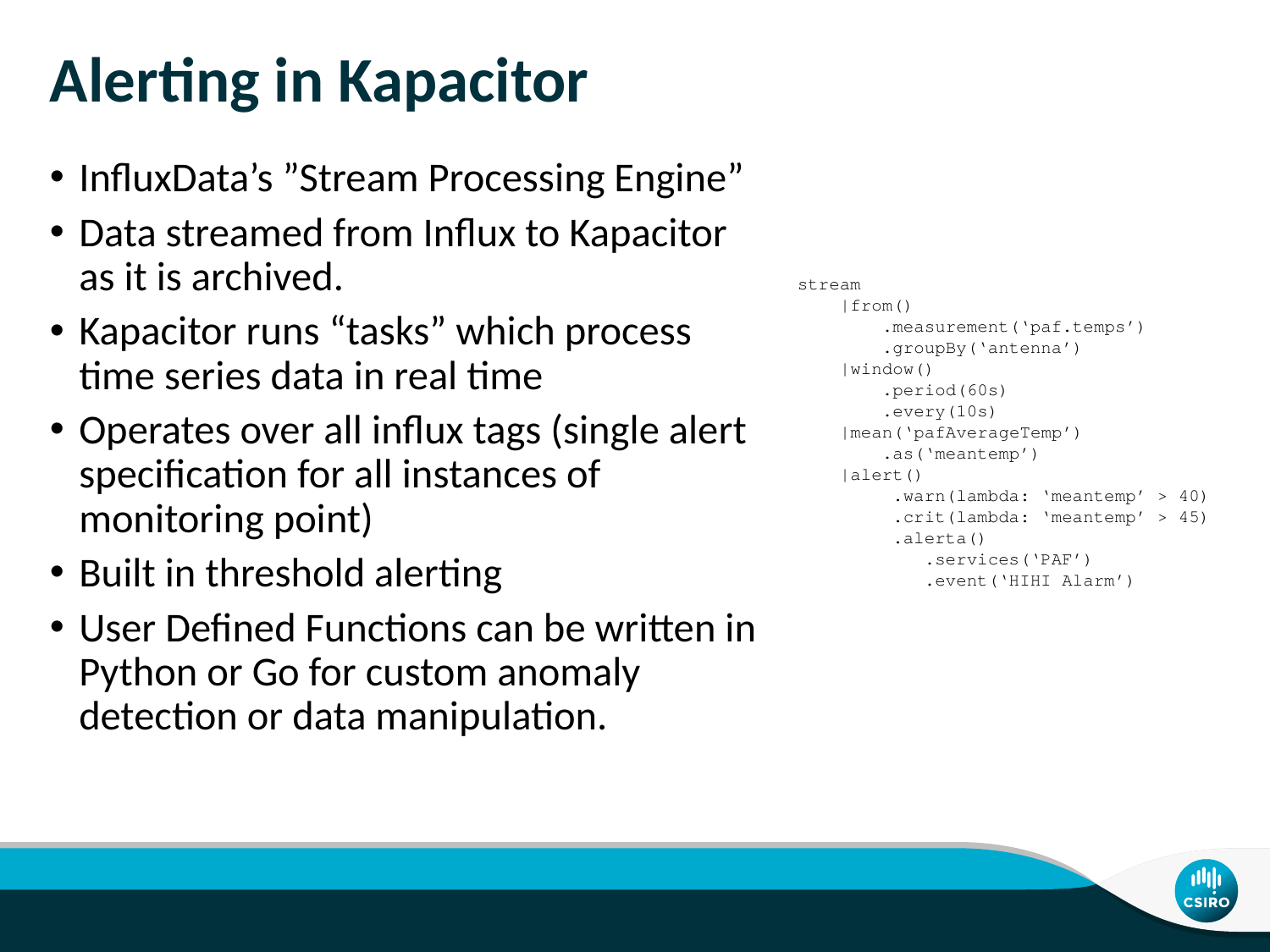

# Alerting in Kapacitor
InfluxData’s ”Stream Processing Engine”
Data streamed from Influx to Kapacitor as it is archived.
Kapacitor runs “tasks” which process time series data in real time
Operates over all influx tags (single alert specification for all instances of monitoring point)
Built in threshold alerting
User Defined Functions can be written in Python or Go for custom anomaly detection or data manipulation.
stream
    |from()
        .measurement(‘paf.temps’)
        .groupBy(‘antenna’)
    |window()
        .period(60s)
        .every(10s)
    |mean(‘pafAverageTemp’)
        .as(‘meantemp’)
    |alert()
         .warn(lambda: ‘meantemp’ > 40)
         .crit(lambda: ‘meantemp’ > 45)
         .alerta()
         	.services(‘PAF’)
	.event(‘HIHI Alarm’)